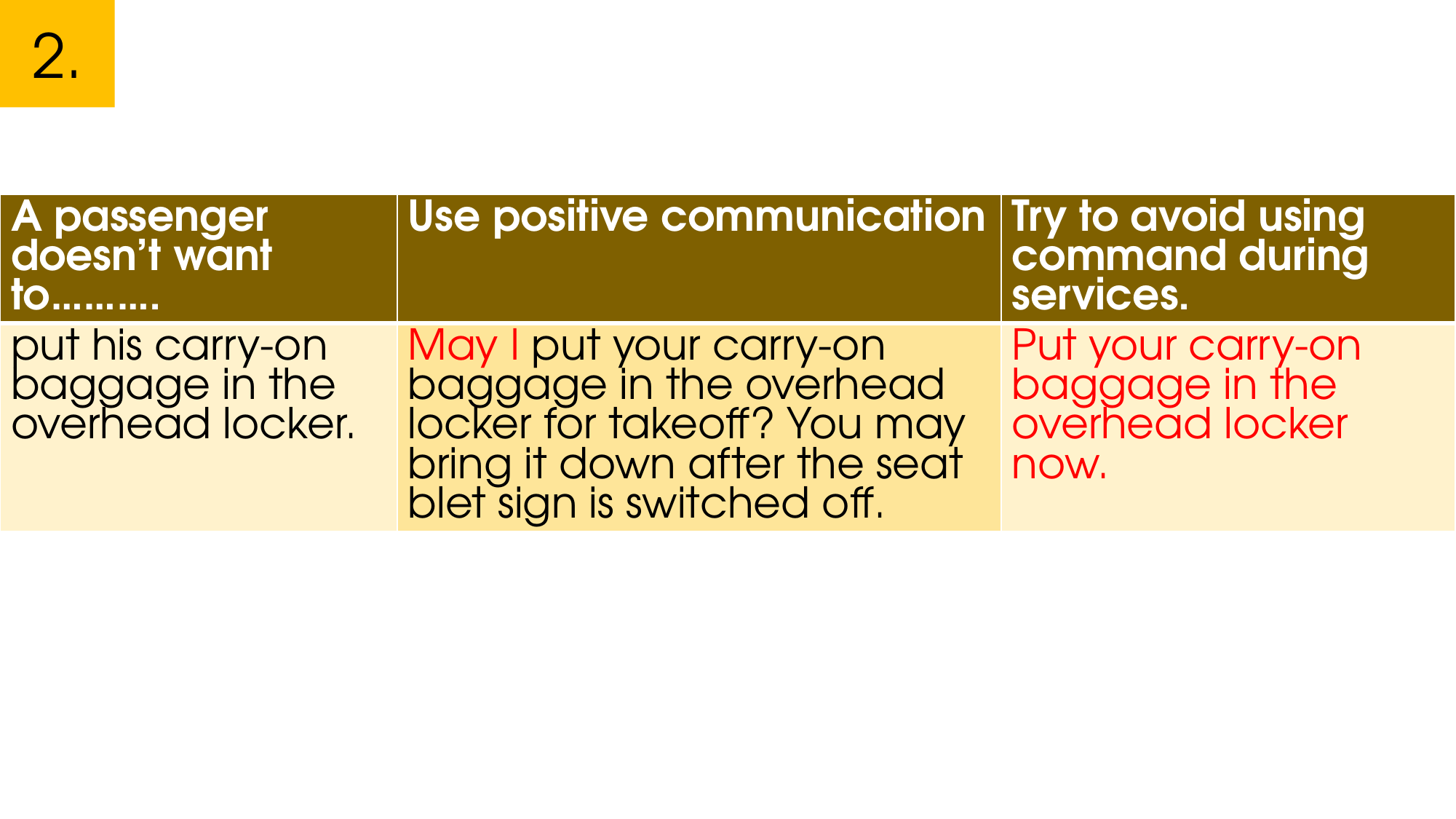

2.
| A passenger doesn’t want to………. | Use positive communication | Try to avoid using command during services. |
| --- | --- | --- |
| put his carry-on baggage in the overhead locker. | May I put your carry-on baggage in the overhead locker for takeoff? You may bring it down after the seat blet sign is switched off. | Put your carry-on baggage in the overhead locker now. |